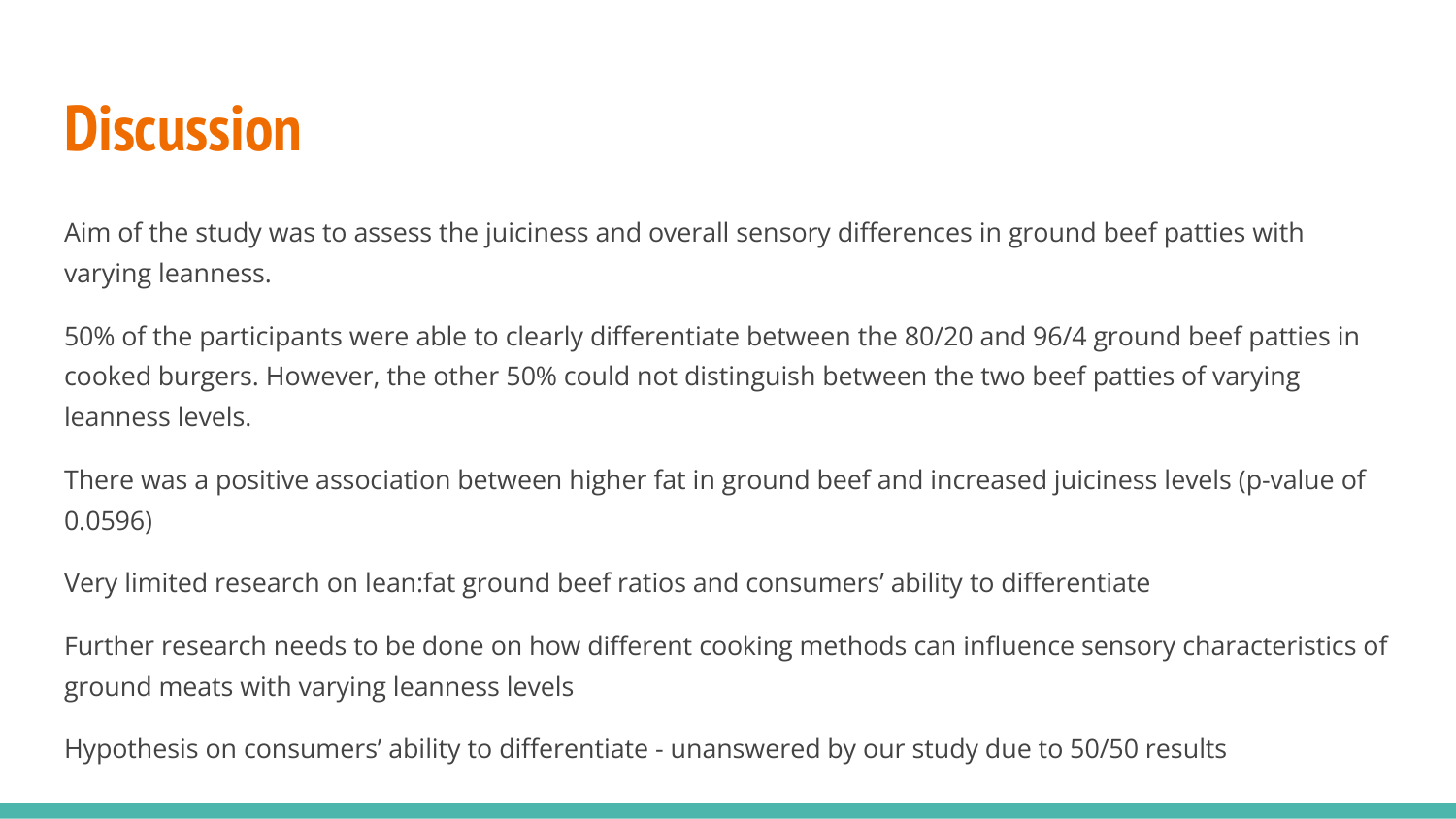

# Discussion
Aim of the study was to assess the juiciness and overall sensory differences in ground beef patties with varying leanness.
50% of the participants were able to clearly differentiate between the 80/20 and 96/4 ground beef patties in cooked burgers. However, the other 50% could not distinguish between the two beef patties of varying leanness levels.
There was a positive association between higher fat in ground beef and increased juiciness levels (p-value of 0.0596)
Very limited research on lean:fat ground beef ratios and consumers’ ability to differentiate
Further research needs to be done on how different cooking methods can influence sensory characteristics of ground meats with varying leanness levels
Hypothesis on consumers’ ability to differentiate - unanswered by our study due to 50/50 results